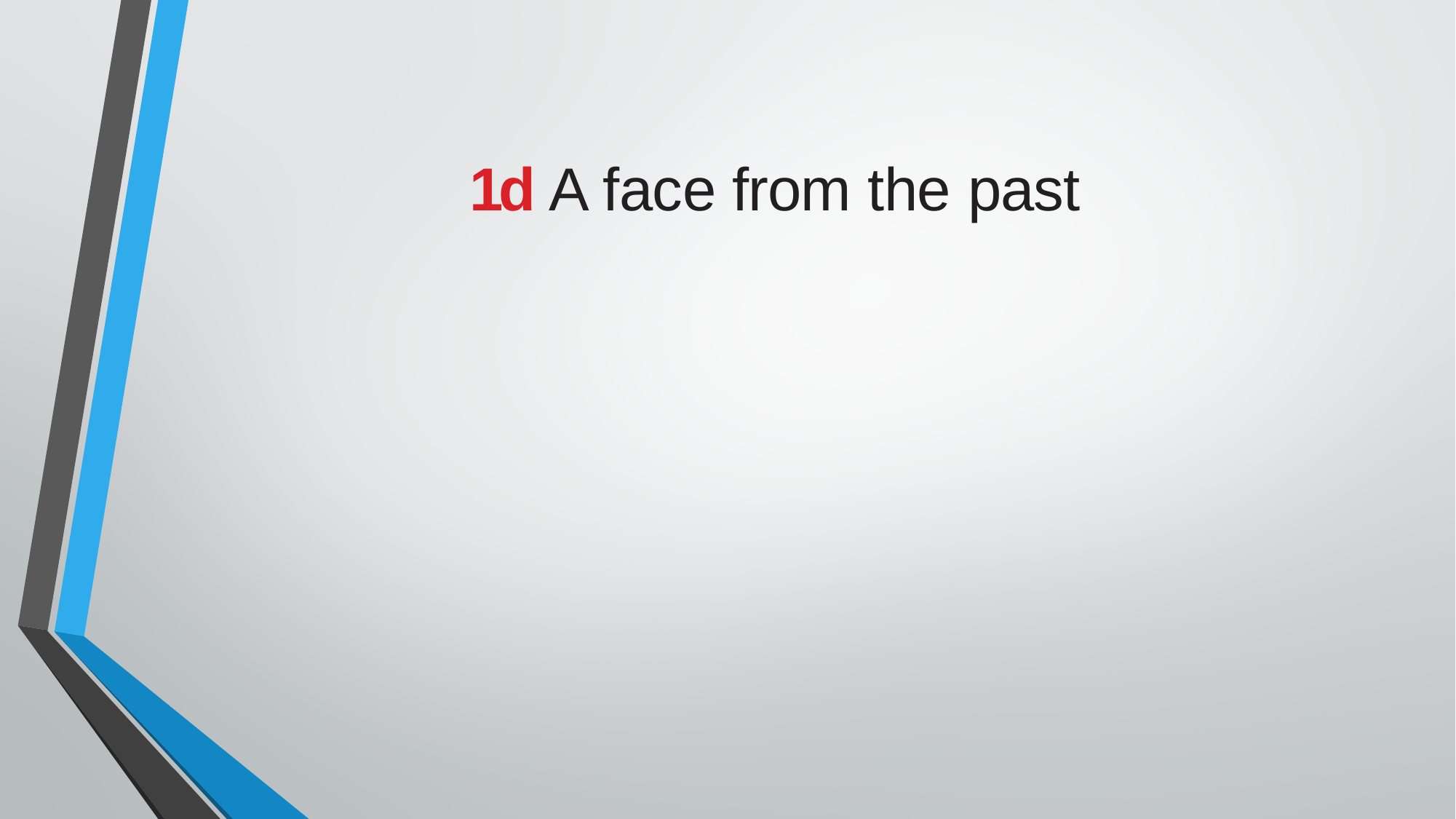

# 1d A face from the past